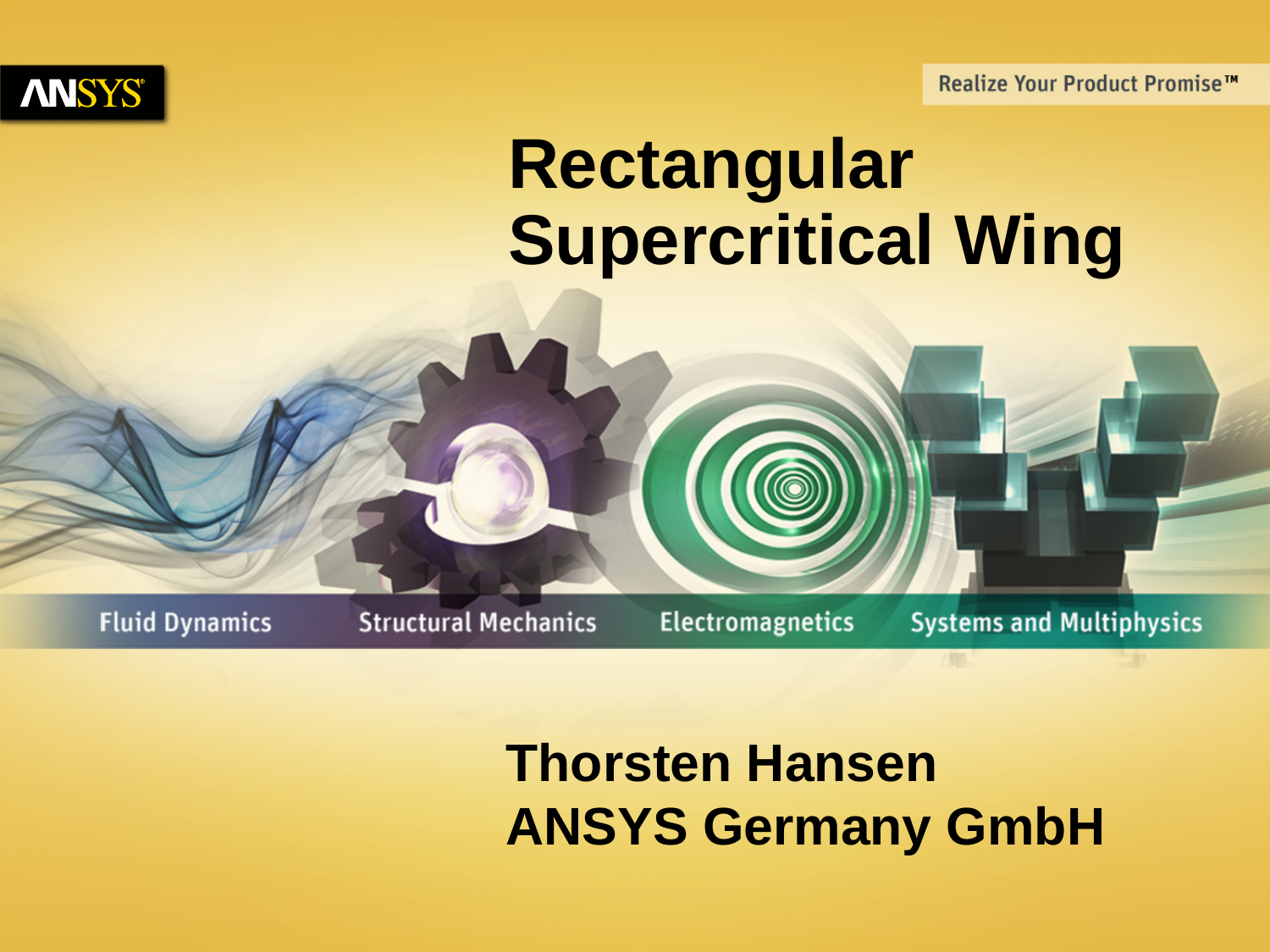

# Rectangular Supercritical Wing
Thorsten Hansen
ANSYS Germany GmbH